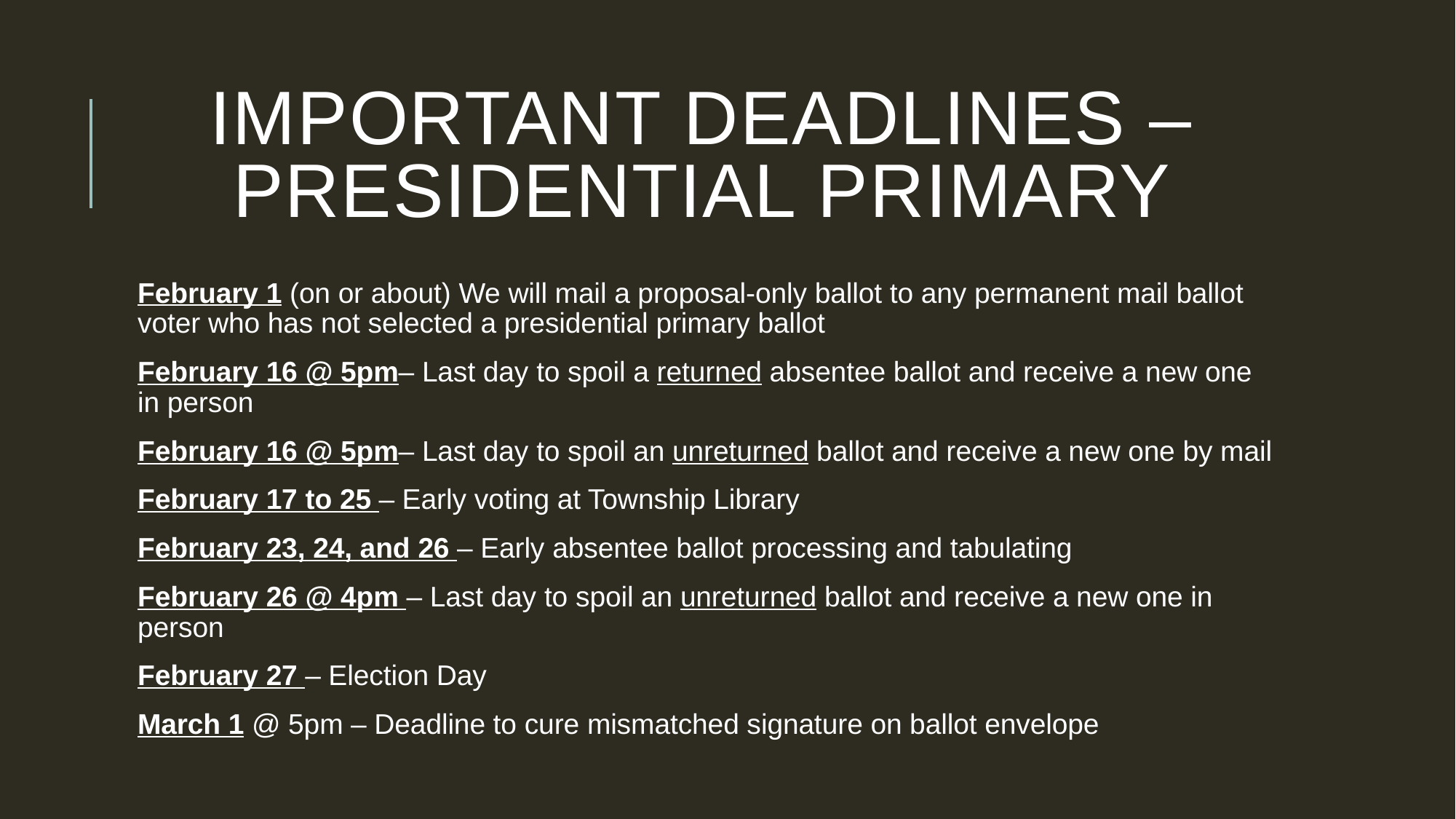

# Important Deadlines – Presidential Primary
February 1 (on or about) We will mail a proposal-only ballot to any permanent mail ballot voter who has not selected a presidential primary ballot
February 16 @ 5pm– Last day to spoil a returned absentee ballot and receive a new one in person
February 16 @ 5pm– Last day to spoil an unreturned ballot and receive a new one by mail
February 17 to 25 – Early voting at Township Library
February 23, 24, and 26 – Early absentee ballot processing and tabulating
February 26 @ 4pm – Last day to spoil an unreturned ballot and receive a new one in person
February 27 – Election Day
March 1 @ 5pm – Deadline to cure mismatched signature on ballot envelope